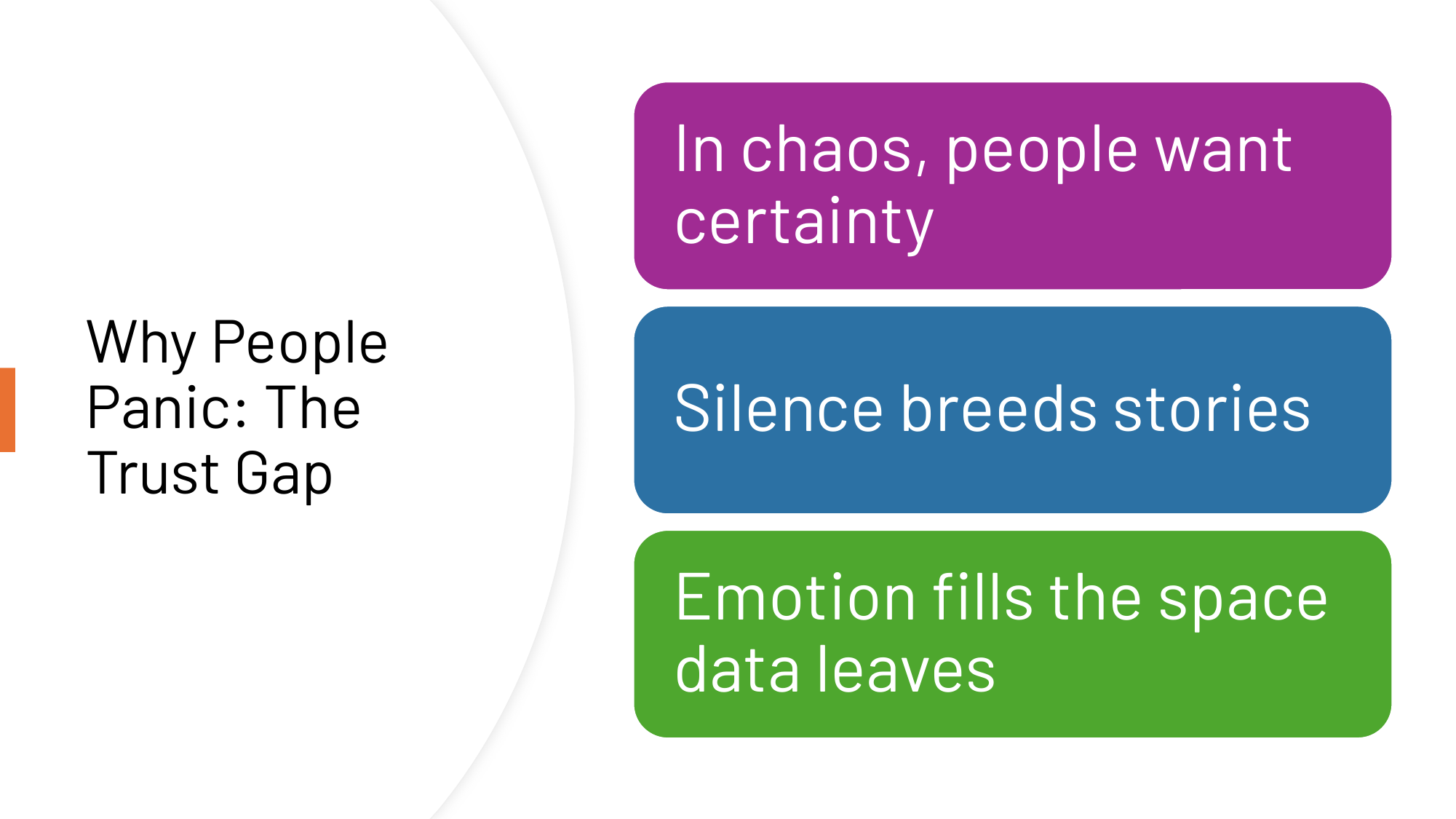

In chaos, people want certainty
Silence breeds stories
Emotion fills the space data leaves
# Why People Panic: The Trust Gap